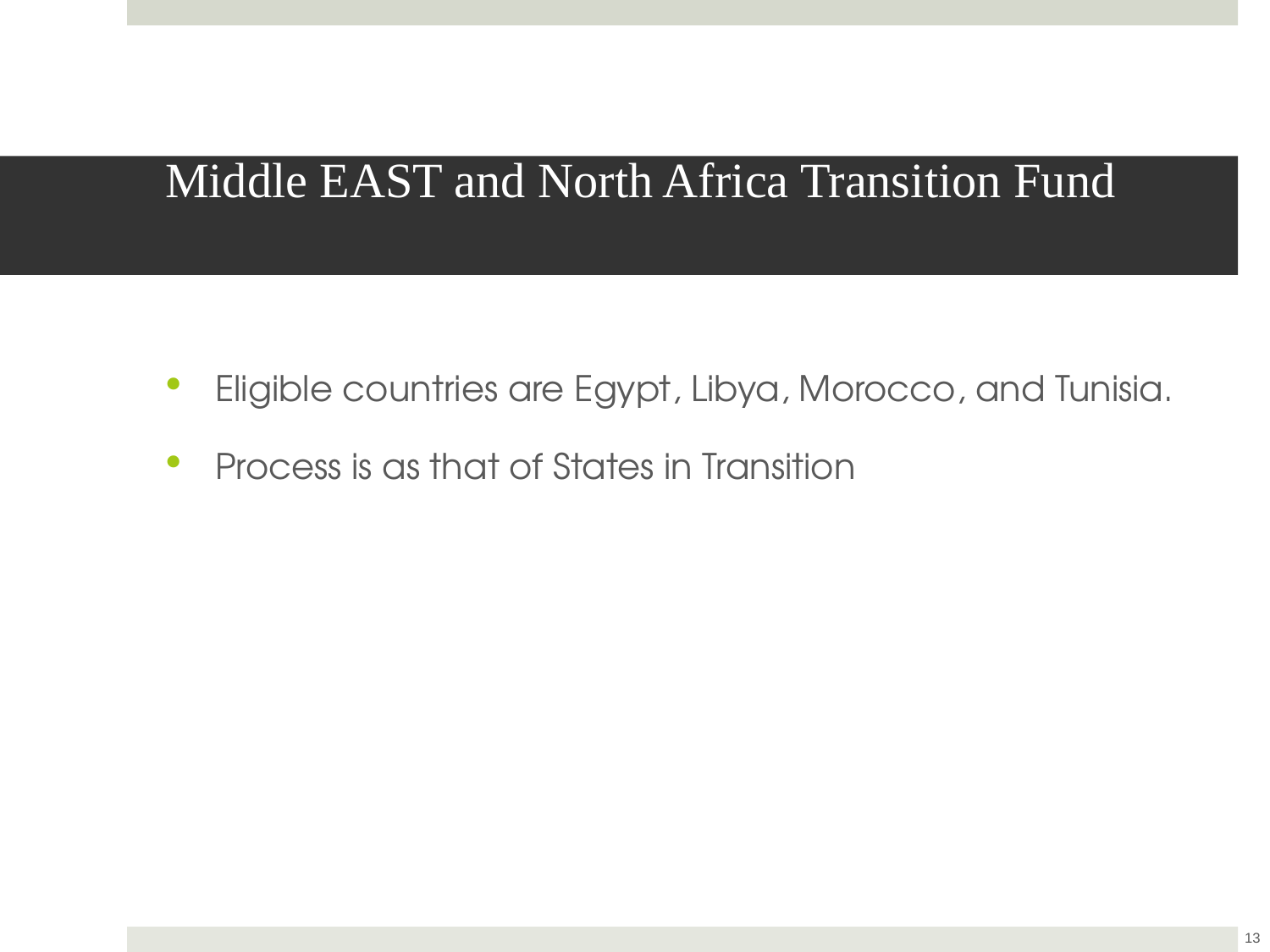

# Middle EAST and North Africa Transition Fund
Eligible countries are Egypt, Libya, Morocco, and Tunisia.
Process is as that of States in Transition
13